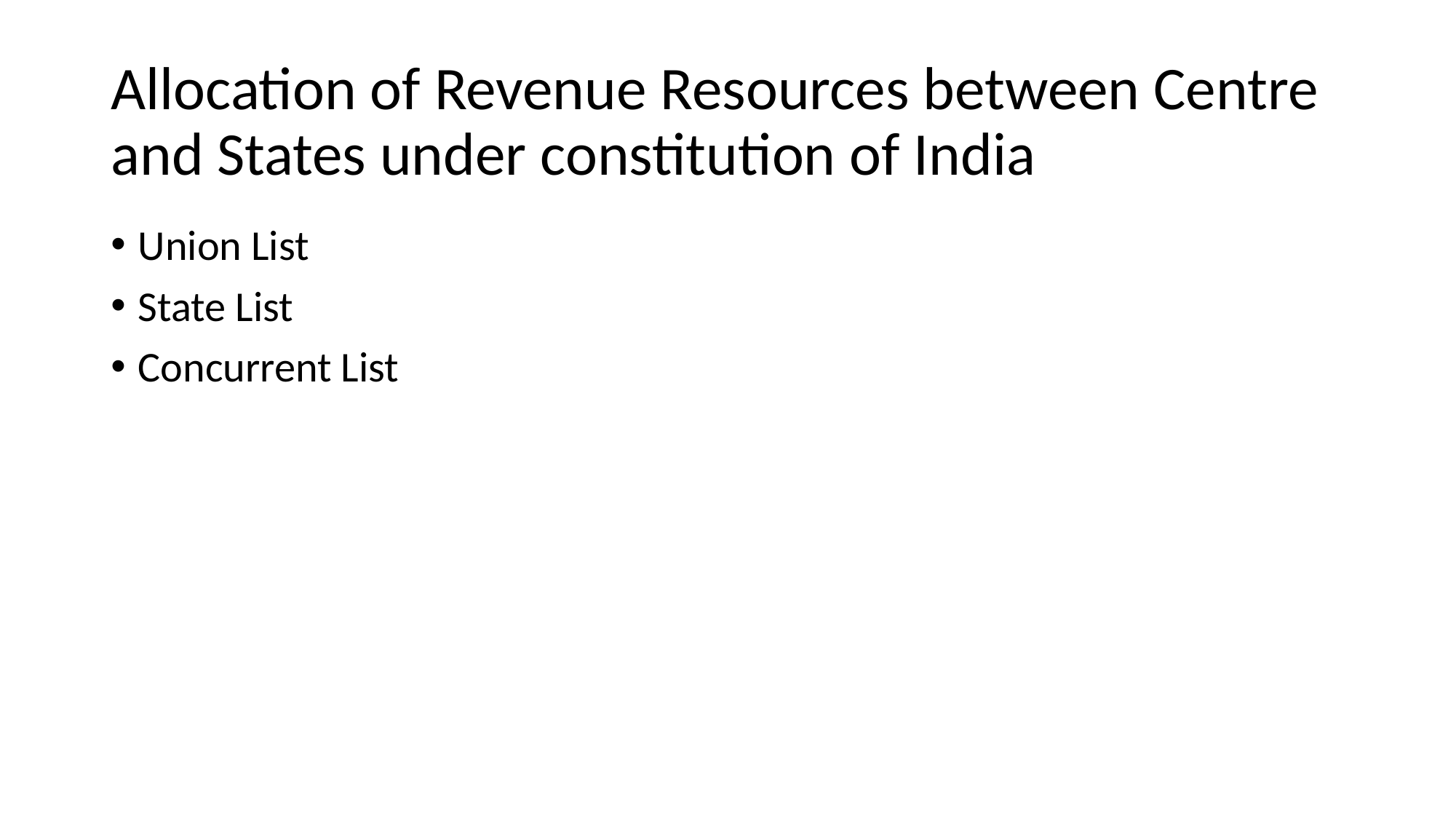

# Allocation of Revenue Resources between Centre and States under constitution of India
Union List
State List
Concurrent List